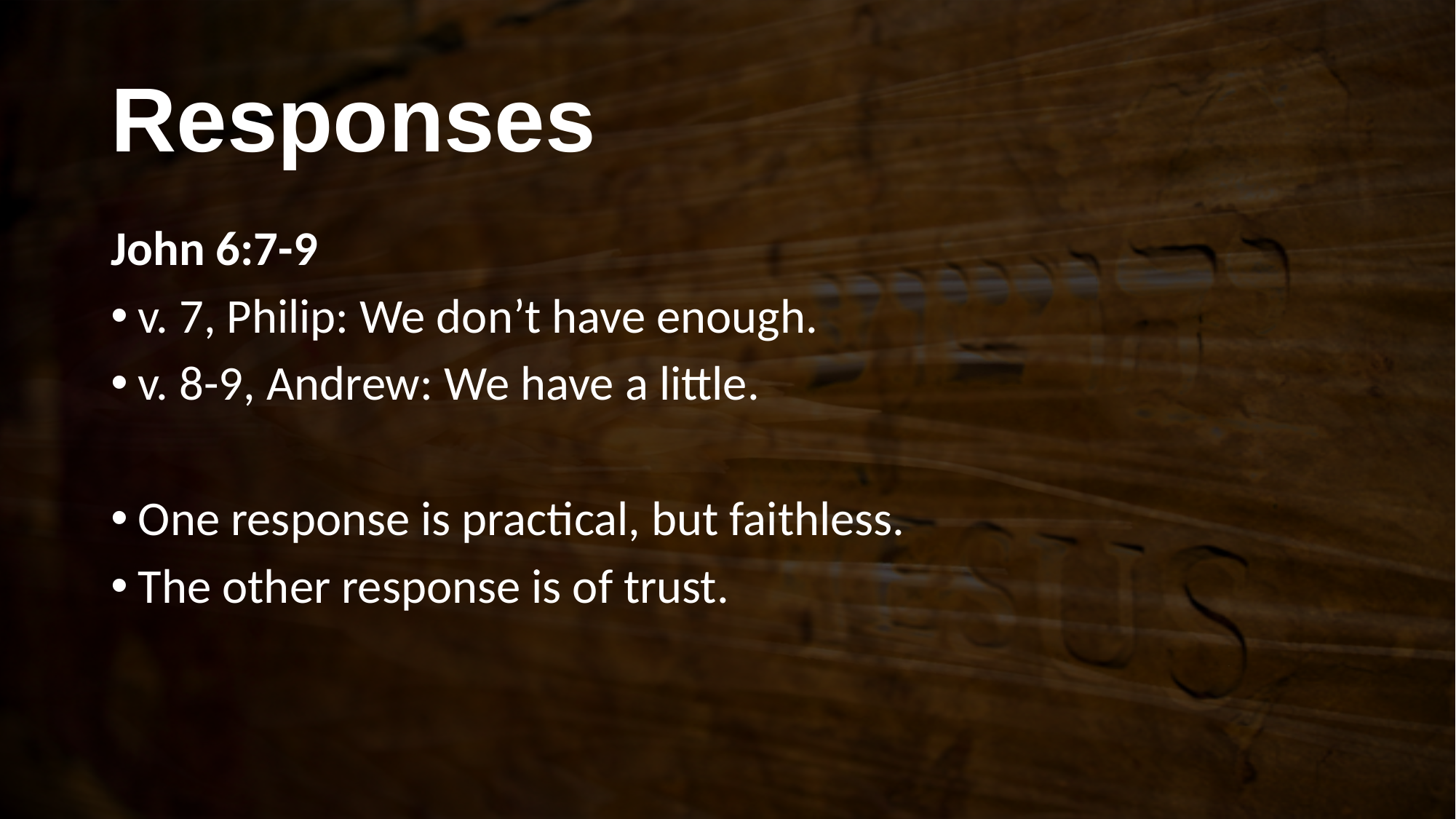

# Responses
John 6:7-9
v. 7, Philip: We don’t have enough.
v. 8-9, Andrew: We have a little.

One response is practical, but faithless.
The other response is of trust.